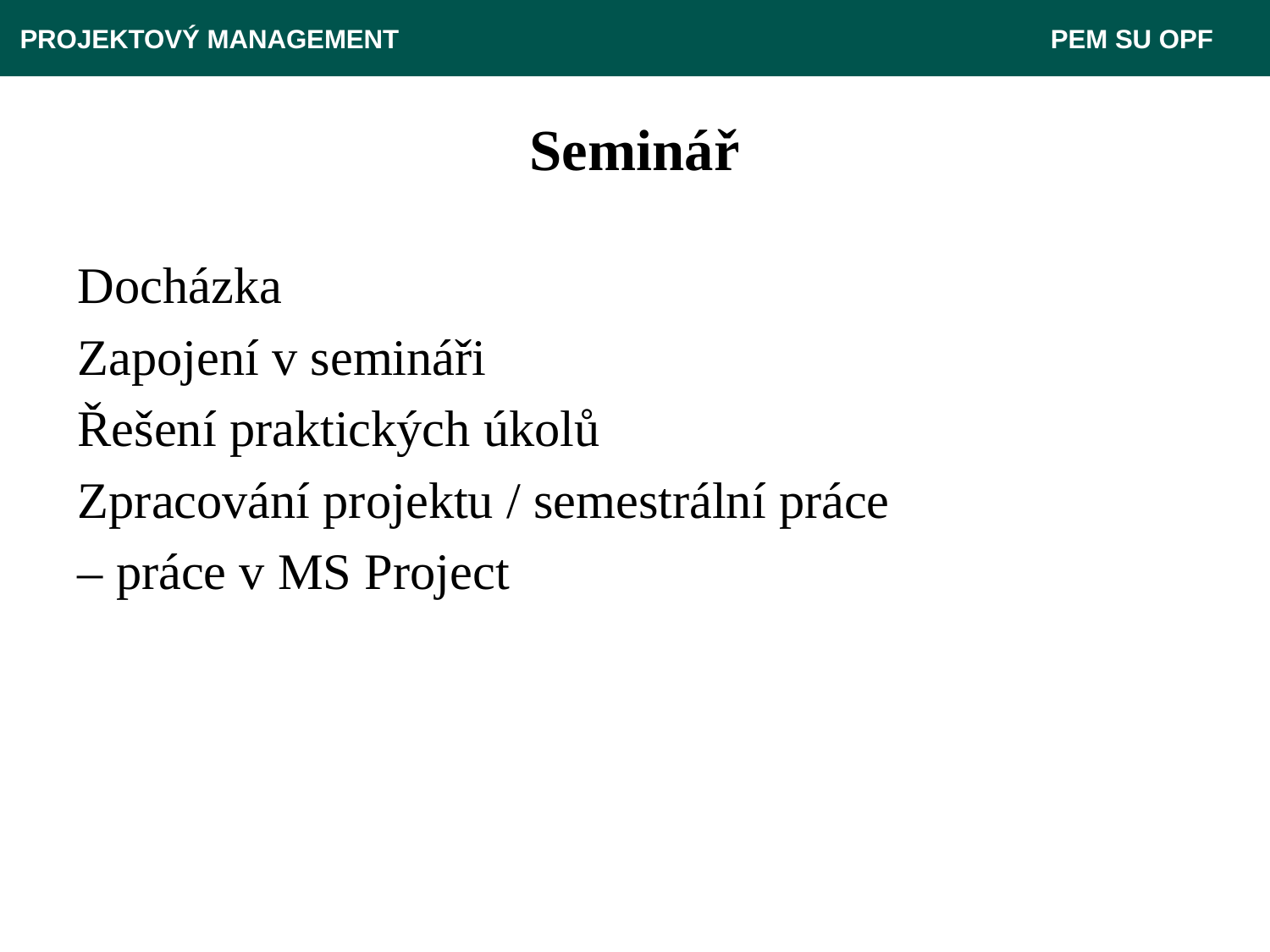

PROJEKTOVÝ MANAGEMENT					   PEM SU OPF
# Seminář
Docházka
Zapojení v semináři
Řešení praktických úkolů
Zpracování projektu / semestrální práce
– práce v MS Project